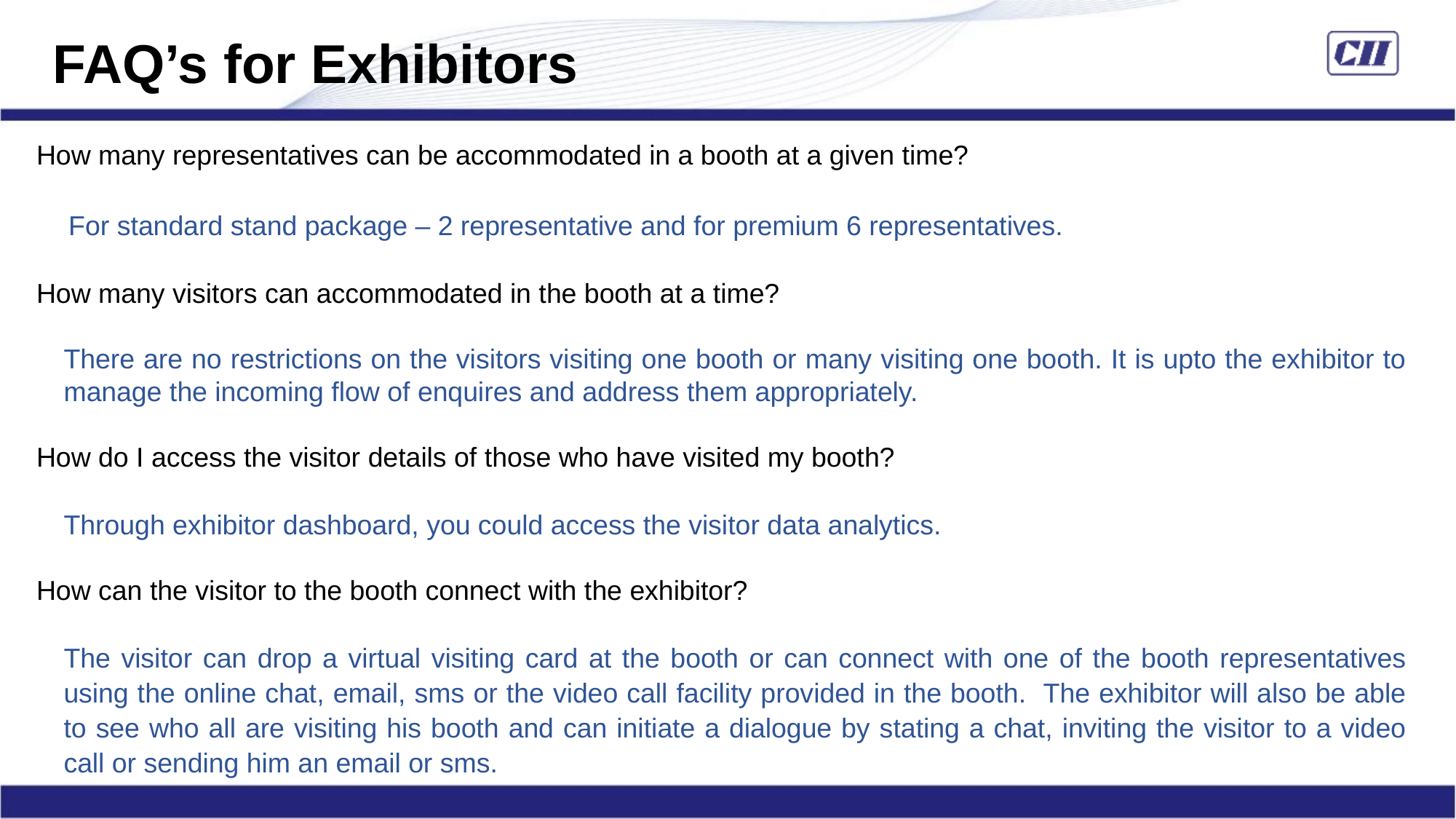

FAQ’s for Exhibitors
How many representatives can be accommodated in a booth at a given time?

For standard stand package – 2 representative and for premium 6 representatives.

How many visitors can accommodated in the booth at a time?

There are no restrictions on the visitors visiting one booth or many visiting one booth. It is upto the exhibitor to manage the incoming flow of enquires and address them appropriately.

How do I access the visitor details of those who have visited my booth?

Through exhibitor dashboard, you could access the visitor data analytics.

How can the visitor to the booth connect with the exhibitor?

The visitor can drop a virtual visiting card at the booth or can connect with one of the booth representatives using the online chat, email, sms or the video call facility provided in the booth.  The exhibitor will also be able to see who all are visiting his booth and can initiate a dialogue by stating a chat, inviting the visitor to a video call or sending him an email or sms.